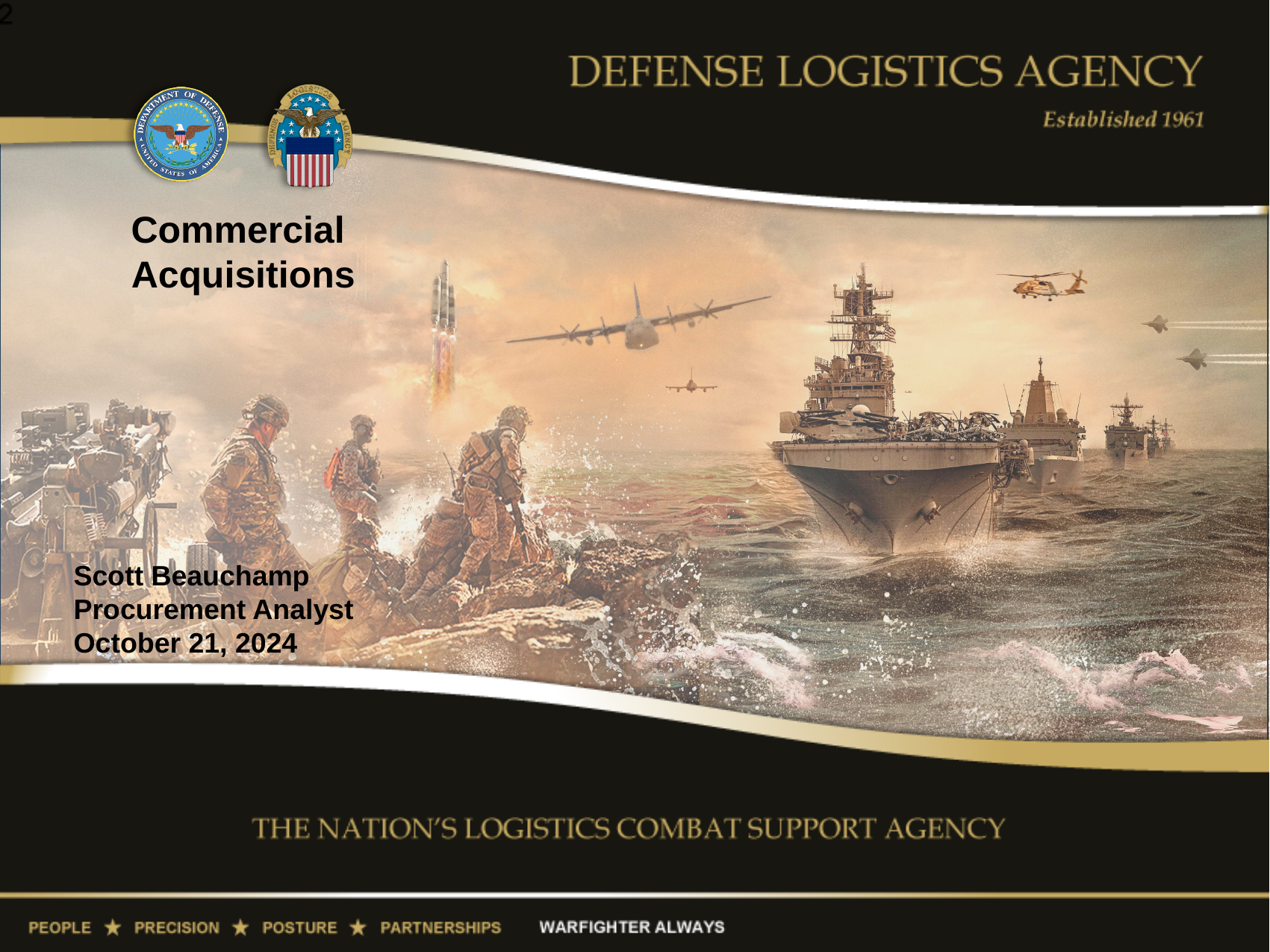

6
Commercial
 Acquisitions​
Scott Beauchamp
Procurement Analyst
October 21, 2024